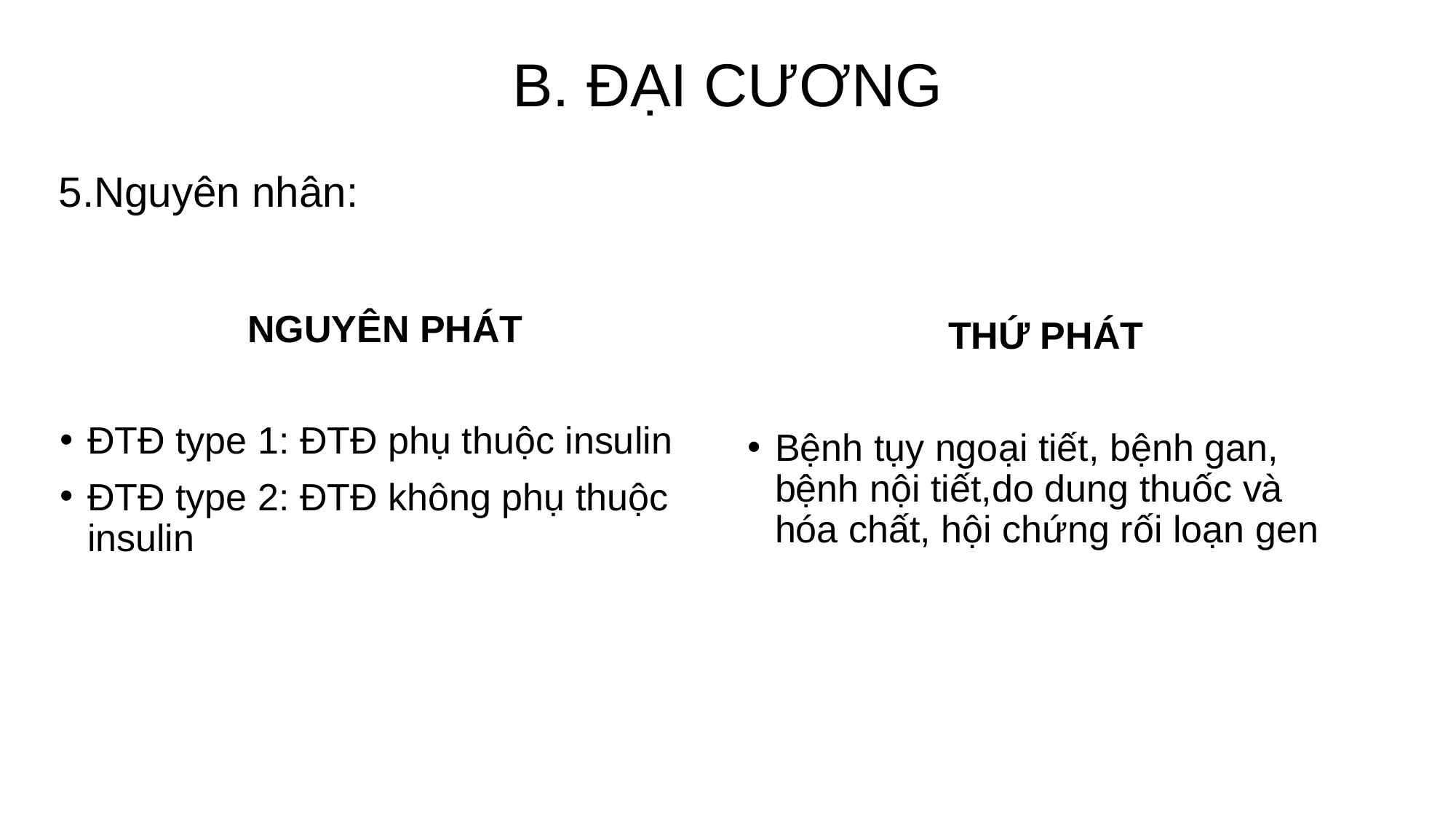

# B. ĐẠI CƯƠNG
5.Nguyên nhân:
NGUYÊN PHÁT

ĐTĐ type 1: ĐTĐ phụ thuộc insulin
ĐTĐ type 2: ĐTĐ không phụ thuộc insulin
THỨ PHÁT

Bệnh tụy ngoại tiết, bệnh gan, bệnh nội tiết,do dung thuốc và hóa chất, hội chứng rối loạn gen